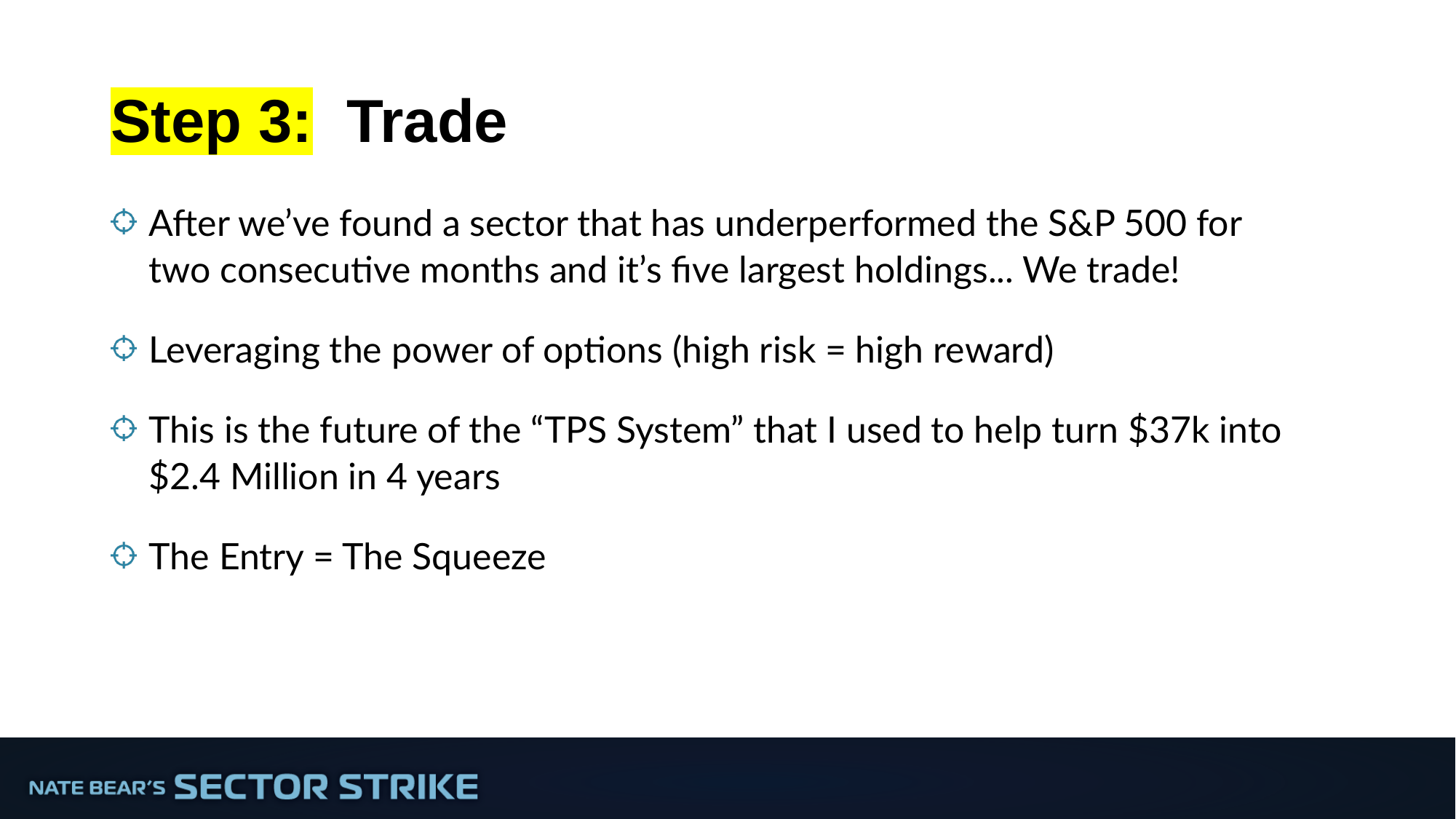

# Step 3:  Trade
After we’ve found a sector that has underperformed the S&P 500 for
two consecutive months and it’s five largest holdings... We trade!
Leveraging the power of options (high risk = high reward)
This is the future of the “TPS System” that I used to help turn $37k into
$2.4 Million in 4 years
The Entry = The Squeeze